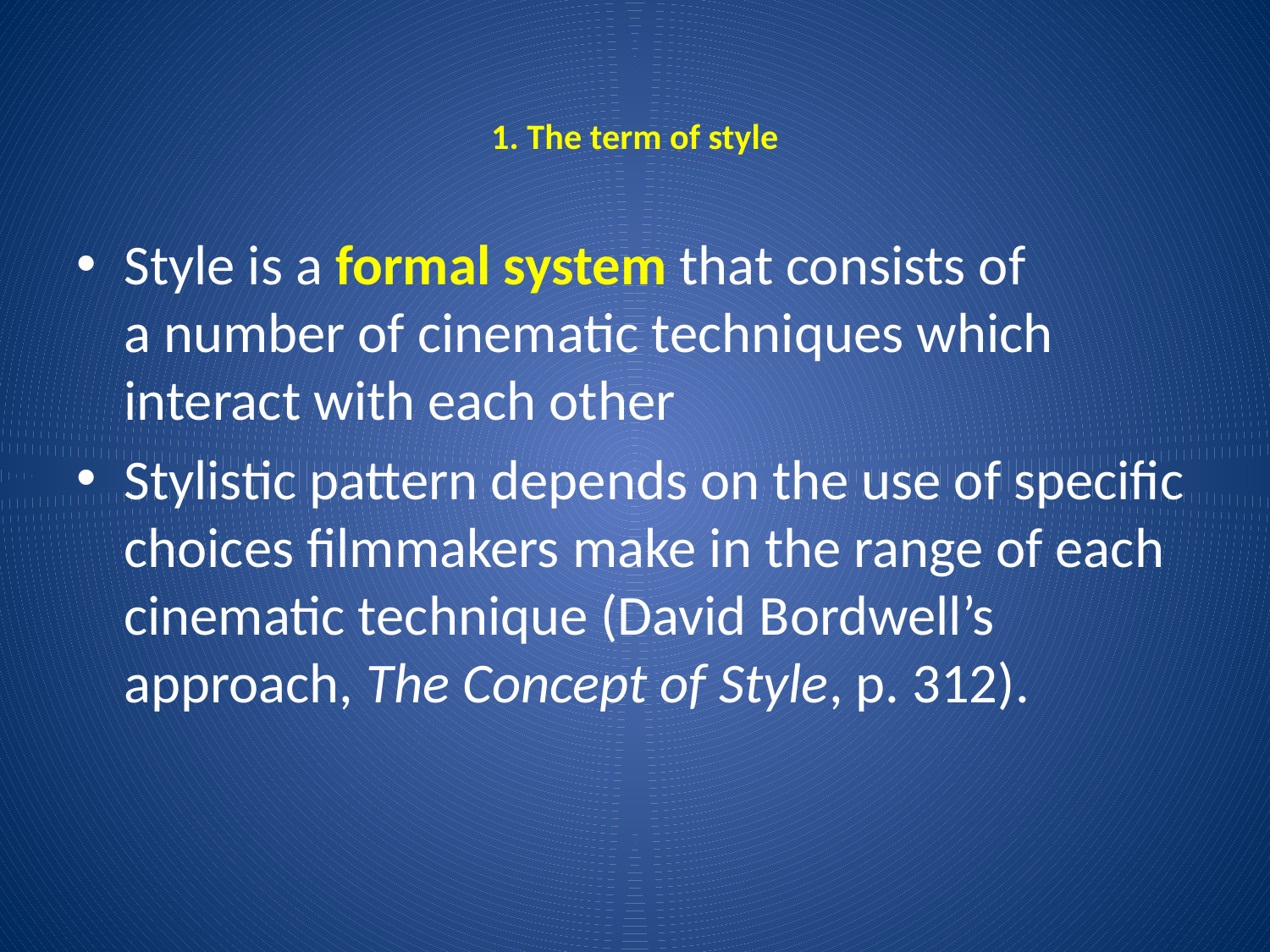

# 1. The term of style
Style is a formal system that consists of
a number of cinematic techniques which interact with each other
Stylistic pattern depends on the use of specific choices filmmakers make in the range of each cinematic technique (David Bordwell’s approach, The Concept of Style, p. 312).